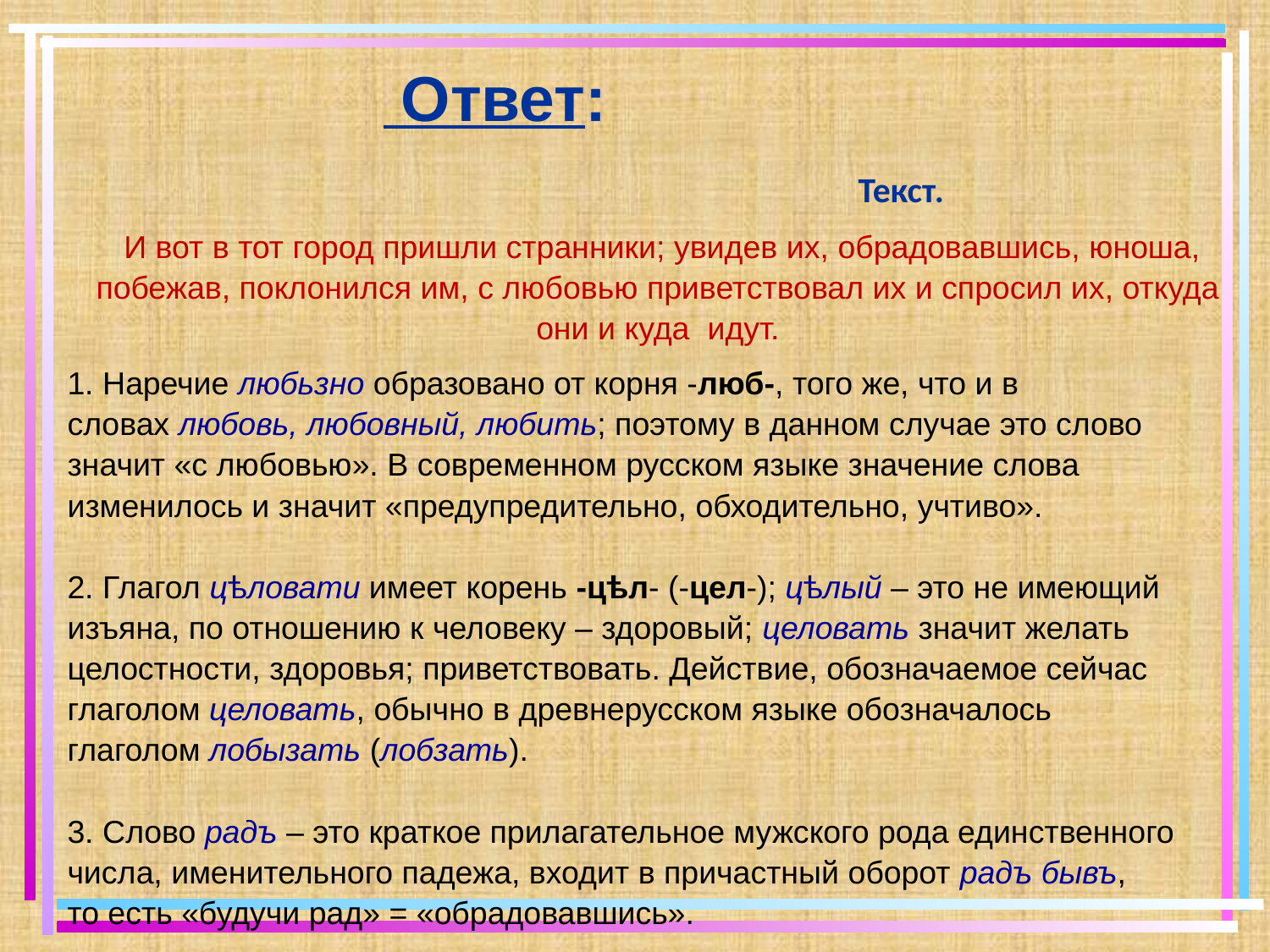

Ответ:                                                                                   Текст.
И вот в тот город пришли странники; увидев их, обрадовавшись, юноша, побежав, поклонился им, с любовью приветствовал их и спросил их, откуда  они и куда  идут.
1. Наречие любьзно образовано от корня -люб-, того же, что и в словах любовь, любовный, любить; поэтому в данном случае это слово  значит «с любовью». В современном русском языке значение слова изменилось и значит «предупредительно, обходительно, учтиво».
2. Глагол цѣловати имеет корень -цѣл- (-цел-); цѣлый – это не имеющий изъяна, по отношению к человеку – здоровый; целовать значит желать целостности, здоровья; приветствовать. Действие, обозначаемое сейчас глаголом целовать, обычно в древнерусском языке обозначалось глаголом лобызать (лобзать).
3. Слово радъ – это краткое прилагательное мужского рода единственного числа, именительного падежа, входит в причастный оборот радъ бывъ,            то есть «будучи рад» = «обрадовавшись».